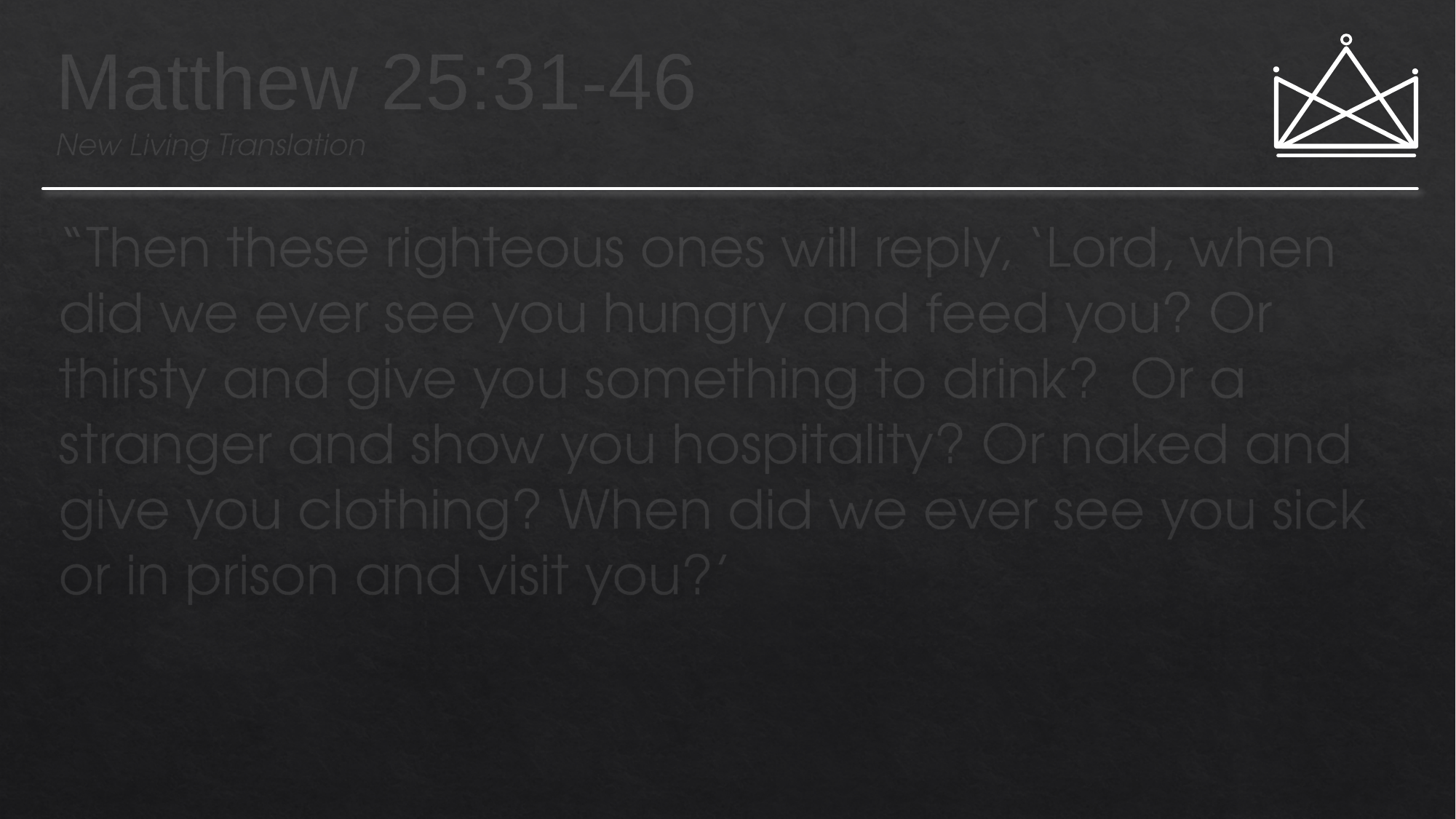

# Matthew 25:31-46 New Living Translation

“Then these righteous ones will reply, ‘Lord, when did we ever see you hungry and feed you? Or thirsty and give you something to drink?  Or a stranger and show you hospitality? Or naked and give you clothing? When did we ever see you sick or in prison and visit you?’